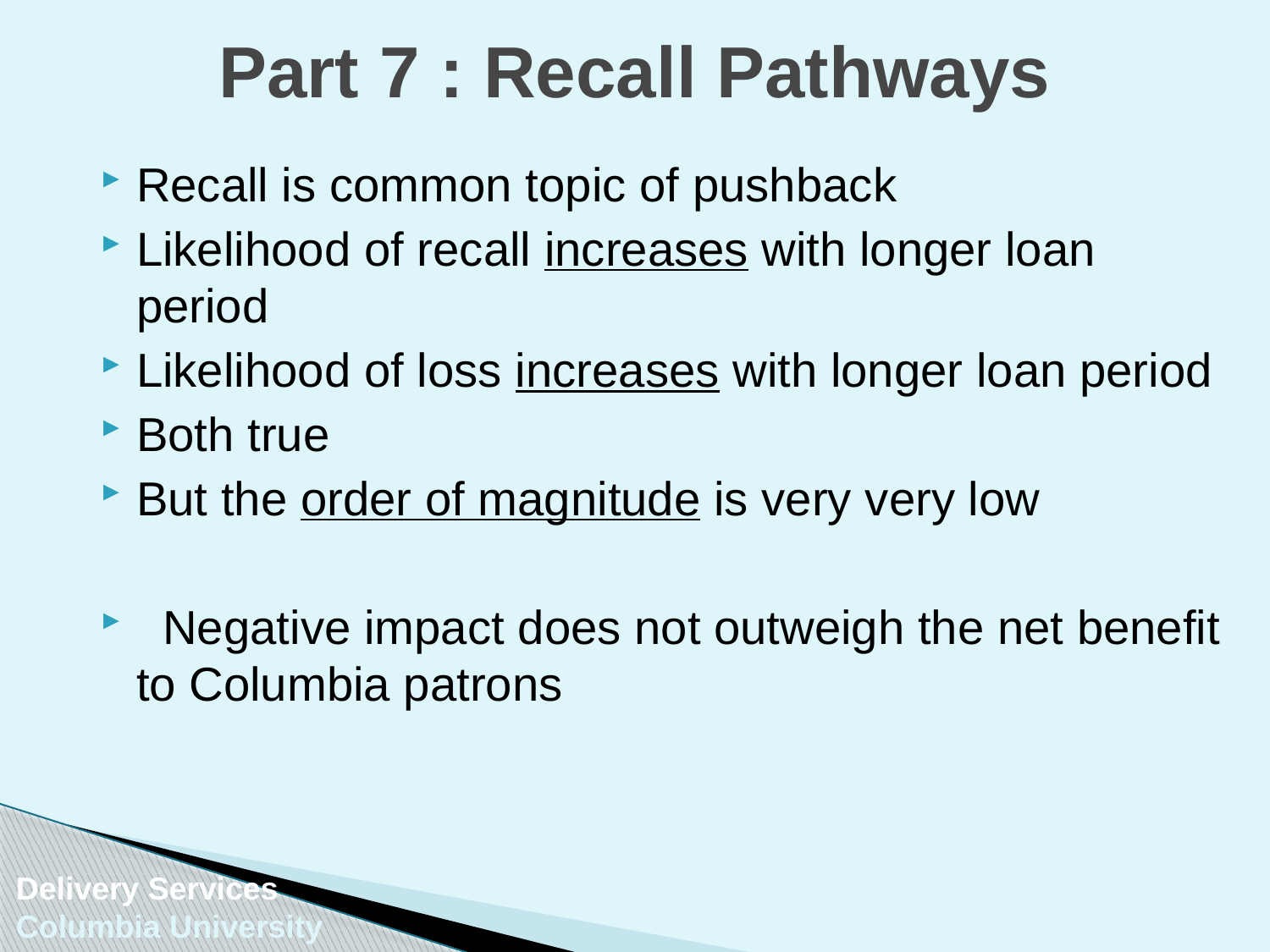

# Part 7 : Recall Pathways
Recall is common topic of pushback
Likelihood of recall increases with longer loan period
Likelihood of loss increases with longer loan period
Both true
But the order of magnitude is very very low

  Negative impact does not outweigh the net benefit to Columbia patrons

Delivery Services
Columbia University